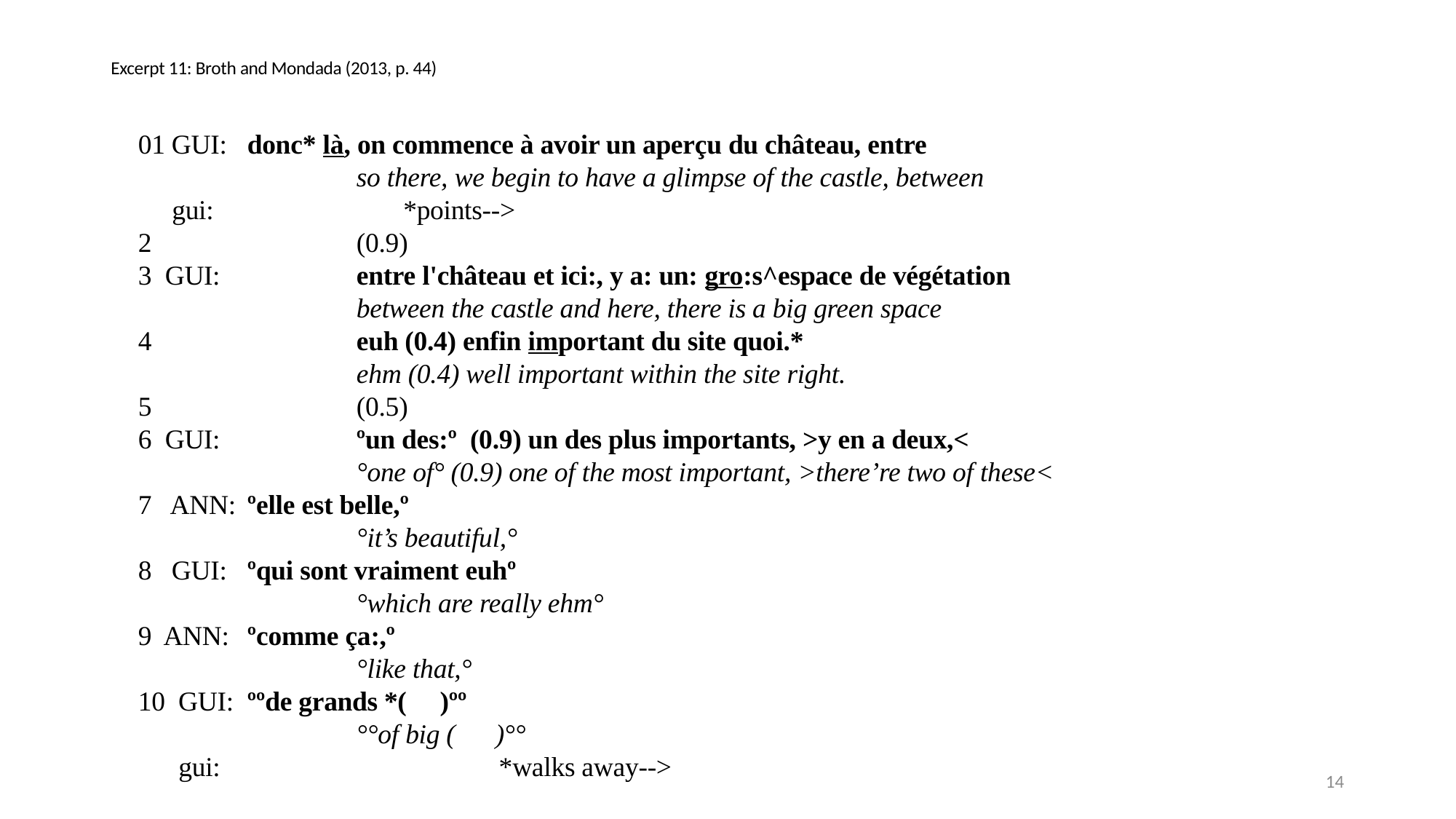

# Excerpt 11: Broth and Mondada (2013, p. 44)
01 GUI: 	donc* là, on commence à avoir un aperçu du château, entre
		so there, we begin to have a glimpse of the castle, between
     gui:	 	       *points-->
2		(0.9)
3  GUI:		entre l'château et ici:, y a: un: gro:s^espace de végétation
		between the castle and here, there is a big green space
4    		euh (0.4) enfin important du site quoi.*
		ehm (0.4) well important within the site right.
5		(0.5)
6  GUI:		ºun des:º  (0.9) un des plus importants, >y en a deux,<
		°one of° (0.9) one of the most important, >there’re two of these<
7   ANN:	ºelle est belle,º
		°it’s beautiful,°
8   GUI:	ºqui sont vraiment euhº
		°which are really ehm°
9  ANN:	ºcomme ça:,º
		°like that,°
10  GUI:	ººde grands *(     )ºº
		°°of big (      )°°
      gui:			     *walks away-->

14